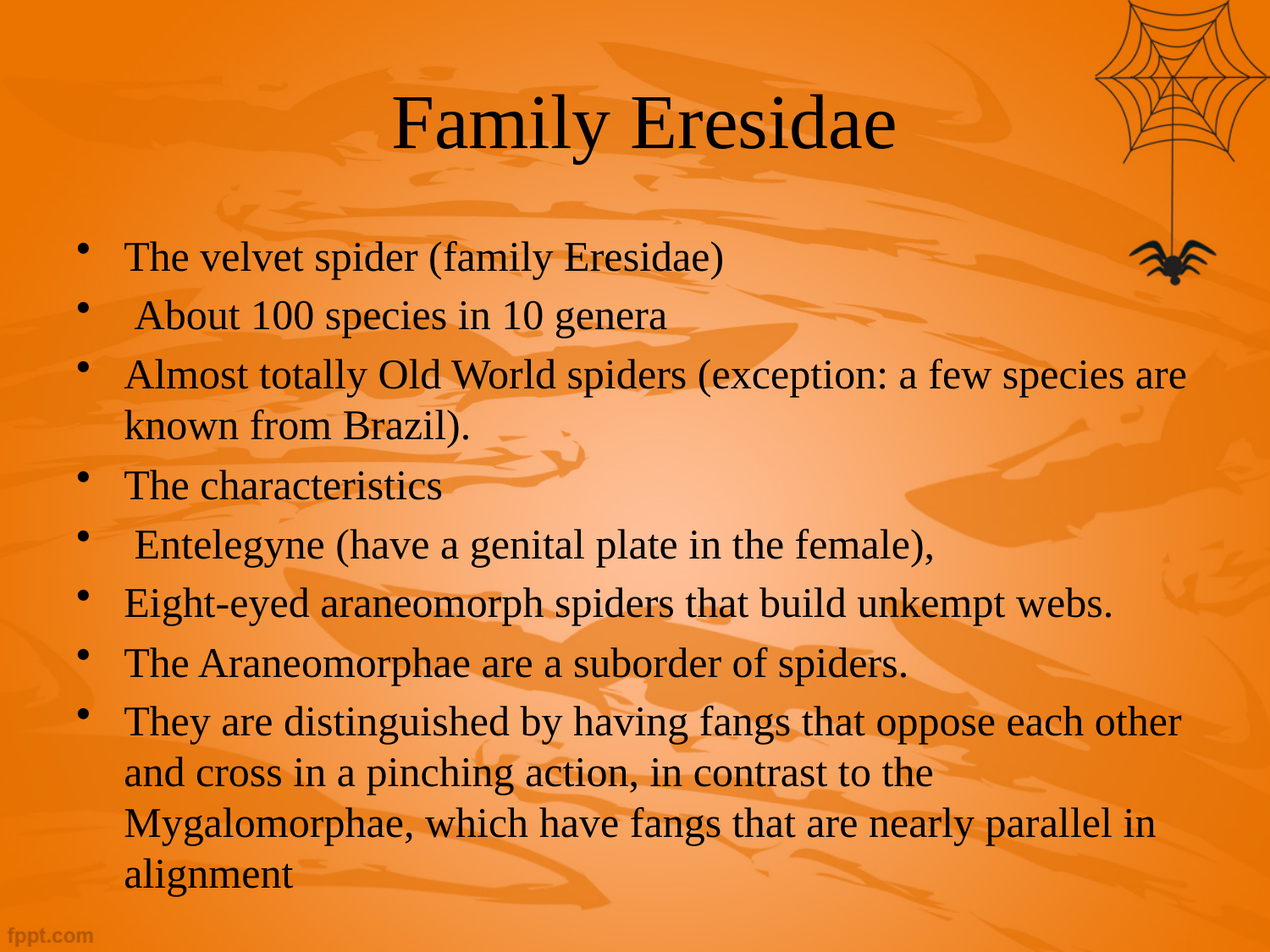

# Family Eresidae
The velvet spider (family Eresidae)
 About 100 species in 10 genera
Almost totally Old World spiders (exception: a few species are known from Brazil).
The characteristics
 Entelegyne (have a genital plate in the female),
Eight-eyed araneomorph spiders that build unkempt webs.
The Araneomorphae are a suborder of spiders.
They are distinguished by having fangs that oppose each other and cross in a pinching action, in contrast to the Mygalomorphae, which have fangs that are nearly parallel in alignment